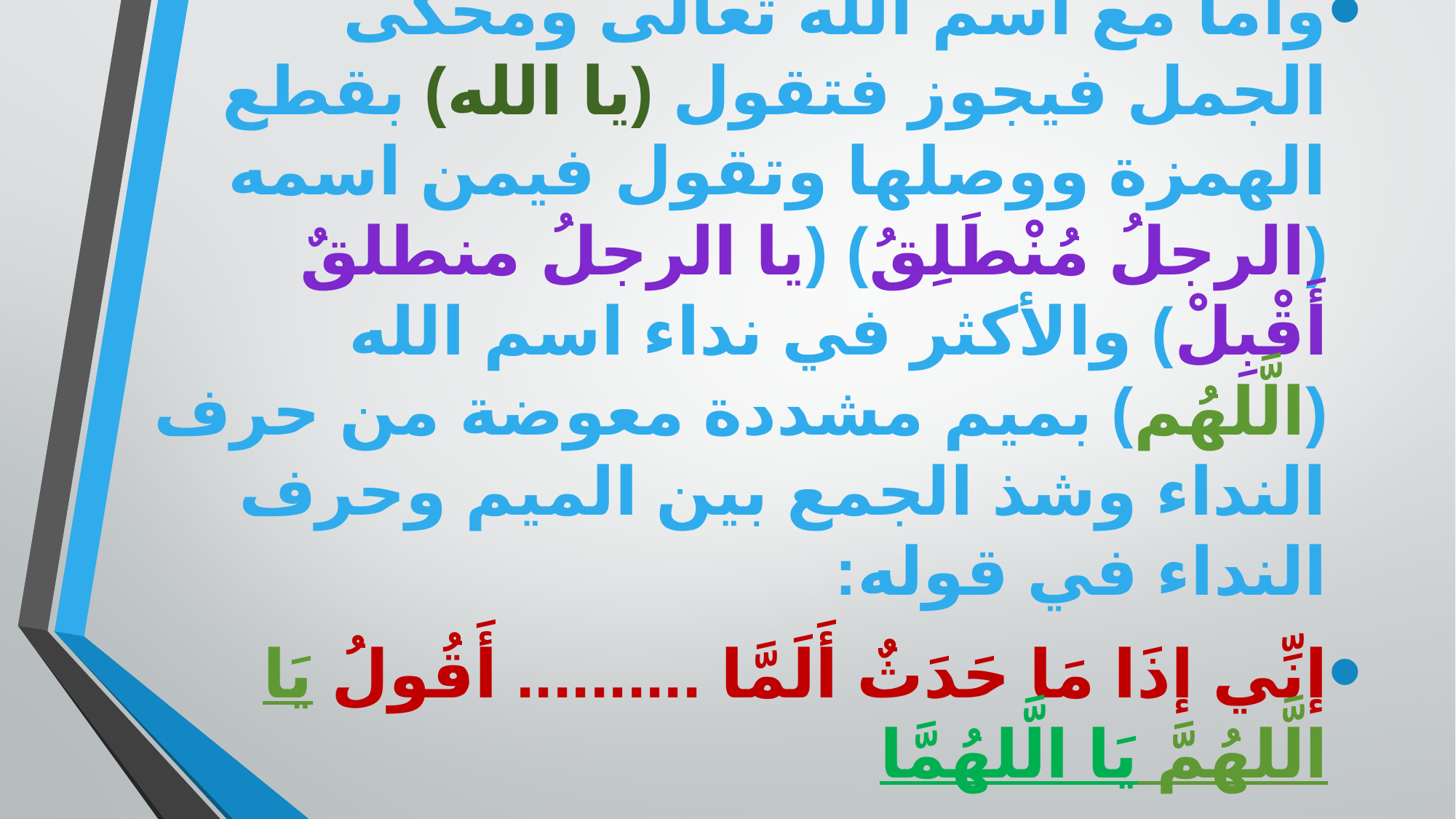

وأما مع اسم الله تعالى ومحكى الجمل فيجوز فتقول (يا الله) بقطع الهمزة ووصلها وتقول فيمن اسمه (الرجلُ مُنْطَلِقُ) (يا الرجلُ منطلقٌ أَقْبِلْ) والأكثر في نداء اسم الله (الَّلهُم) بميم مشددة معوضة من حرف النداء وشذ الجمع بين الميم وحرف النداء في قوله:
إنِّي إذَا مَا حَدَثٌ أَلَمَّا .......... أَقُولُ يَا الَّلهُمَّ يَا الَّلهُمَّا